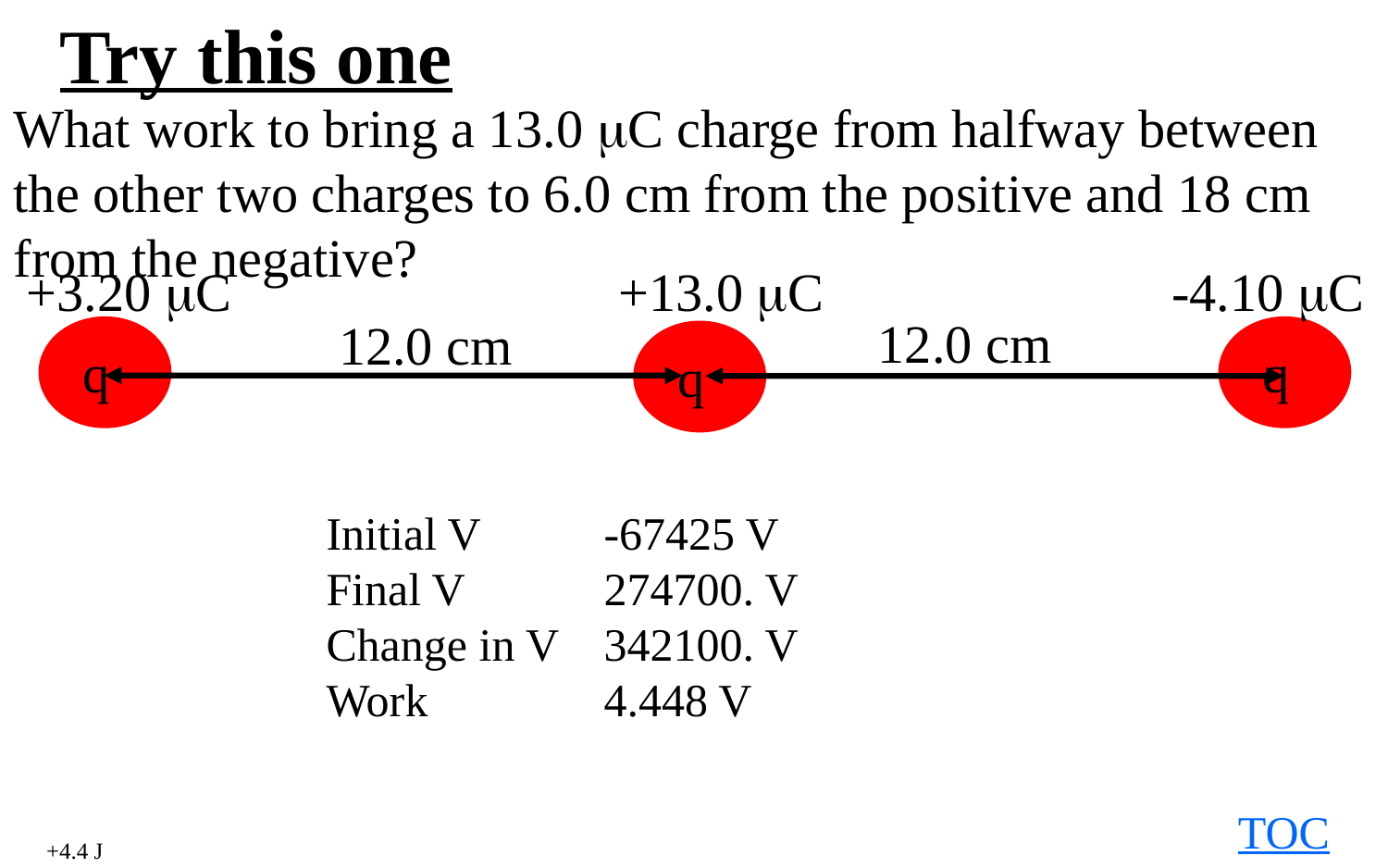

Try this one
What work to bring a 13.0 μC charge from halfway between the other two charges to 6.0 cm from the positive and 18 cm from the negative?
+3.20 μC
+13.0 μC
-4.10 μC
12.0 cm
12.0 cm

q

q

q

Initial V	-67425 V
Final V	274700. V
Change in V	342100. V
Work		4.448 V
TOC
+4.4 J